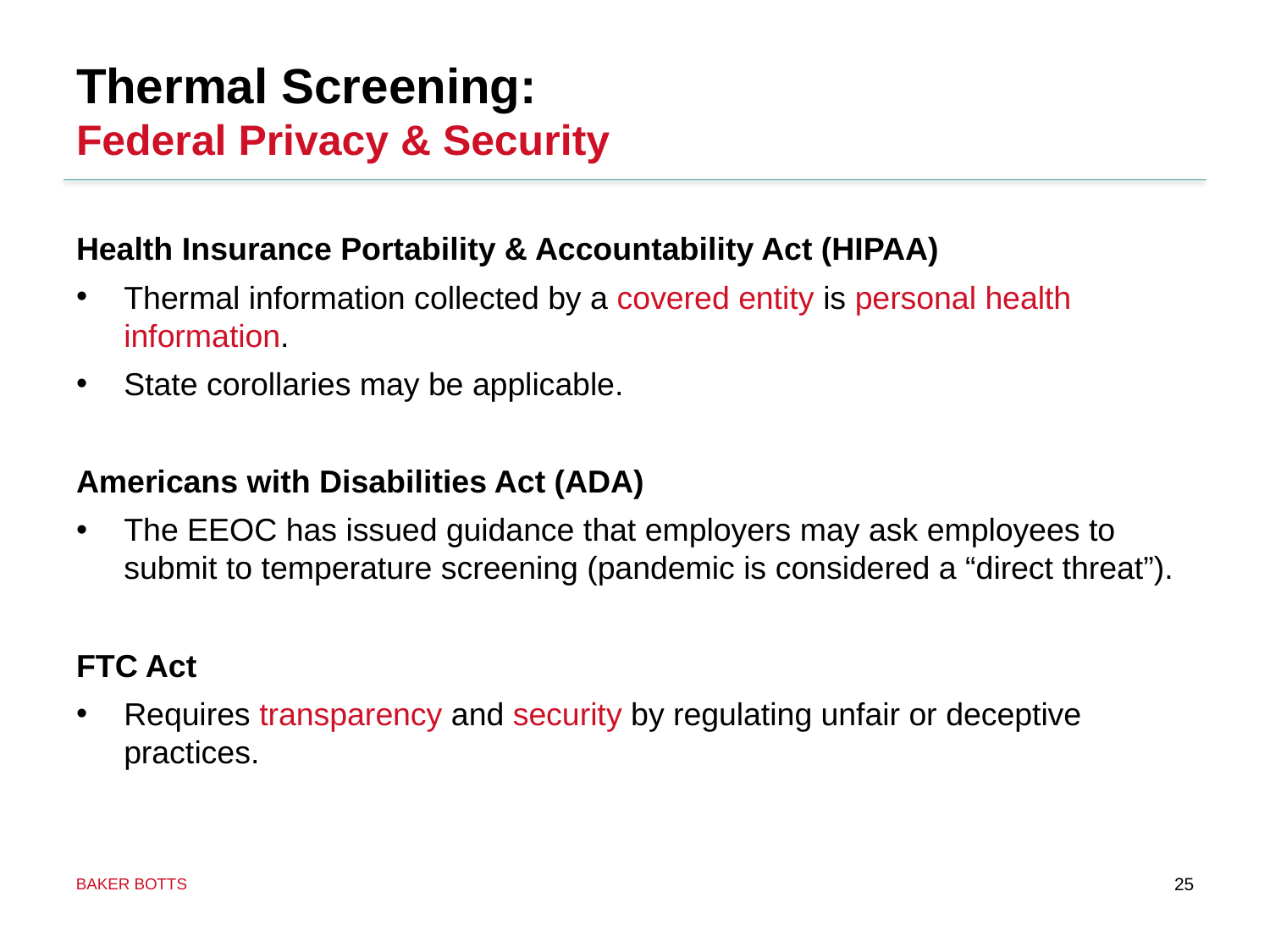

# Thermal Screening: Federal Privacy & Security
Health Insurance Portability & Accountability Act (HIPAA)
Thermal information collected by a covered entity is personal health information.
State corollaries may be applicable.

Americans with Disabilities Act (ADA)
The EEOC has issued guidance that employers may ask employees to submit to temperature screening (pandemic is considered a “direct threat”).

FTC Act
Requires transparency and security by regulating unfair or deceptive practices.

25